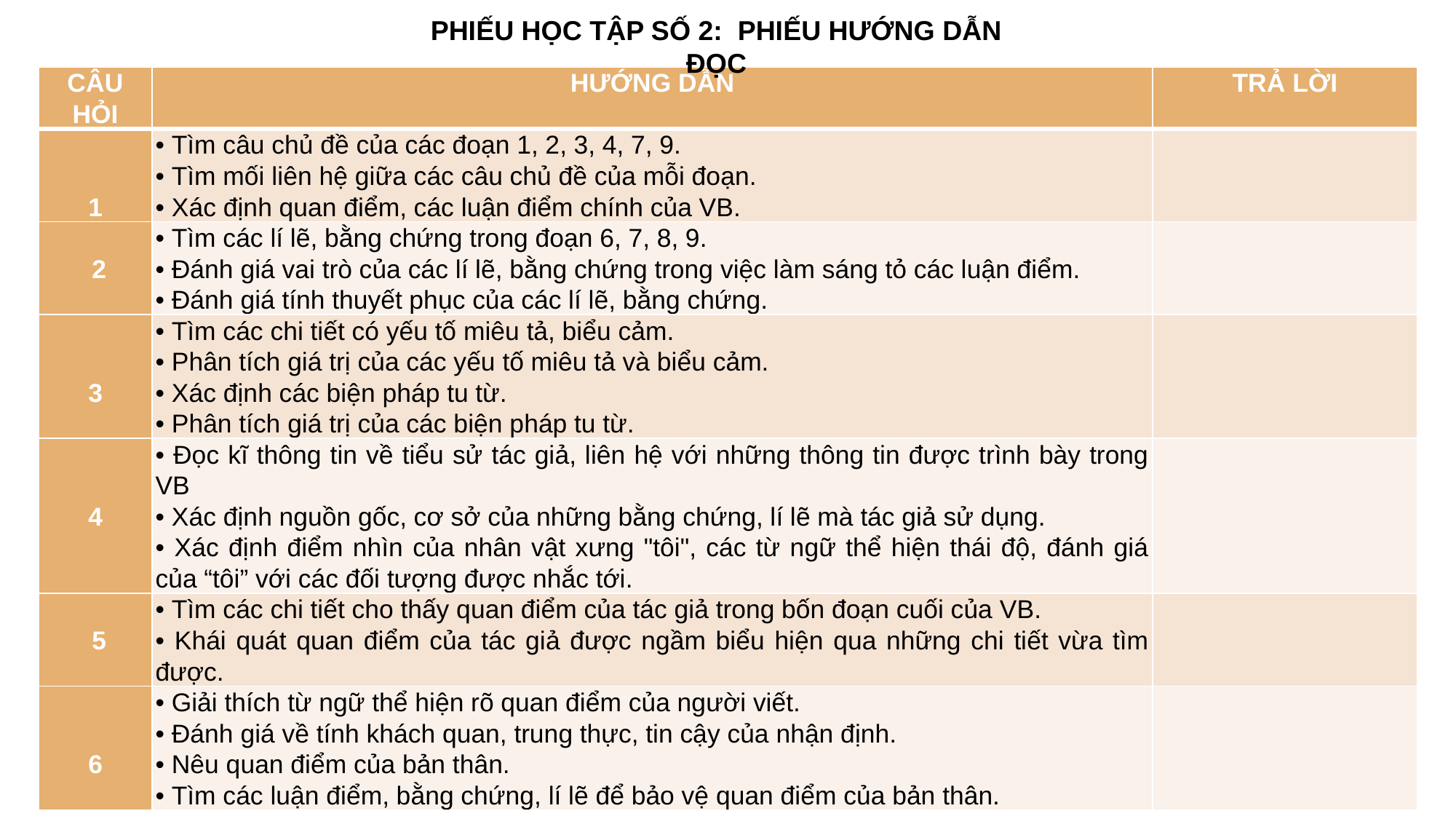

PHIẾU HỌC TẬP SỐ 2:  PHIẾU HƯỚNG DẪN ĐỌC

| CÂU HỎI | HƯỚNG DẪN | TRẢ LỜI |
| --- | --- | --- |
| 1 | • Tìm câu chủ đề của các đoạn 1, 2, 3, 4, 7, 9. • Tìm mối liên hệ giữa các câu chủ đề của mỗi đoạn. • Xác định quan điểm, các luận điểm chính của VB. |  |
| 2 | • Tìm các lí lẽ, bằng chứng trong đoạn 6, 7, 8, 9. • Đánh giá vai trò của các lí lẽ, bằng chứng trong việc làm sáng tỏ các luận điểm. • Đánh giá tính thuyết phục của các lí lẽ, bằng chứng. |  |
| 3 | • Tìm các chi tiết có yếu tố miêu tả, biểu cảm. • Phân tích giá trị của các yếu tố miêu tả và biểu cảm. • Xác định các biện pháp tu từ. • Phân tích giá trị của các biện pháp tu từ. |  |
| 4 | • Đọc kĩ thông tin về tiểu sử tác giả, liên hệ với những thông tin được trình bày trong VB • Xác định nguồn gốc, cơ sở của những bằng chứng, lí lẽ mà tác giả sử dụng. • Xác định điểm nhìn của nhân vật xưng "tôi", các từ ngữ thể hiện thái độ, đánh giá của “tôi” với các đối tượng được nhắc tới. |  |
| 5 | • Tìm các chi tiết cho thấy quan điểm của tác giả trong bốn đoạn cuối của VB. • Khái quát quan điểm của tác giả được ngầm biểu hiện qua những chi tiết vừa tìm được. |  |
| 6 | • Giải thích từ ngữ thể hiện rõ quan điểm của người viết. • Đánh giá về tính khách quan, trung thực, tin cậy của nhận định. • Nêu quan điểm của bản thân. • Tìm các luận điểm, bằng chứng, lí lẽ để bảo vệ quan điểm của bản thân. |  |